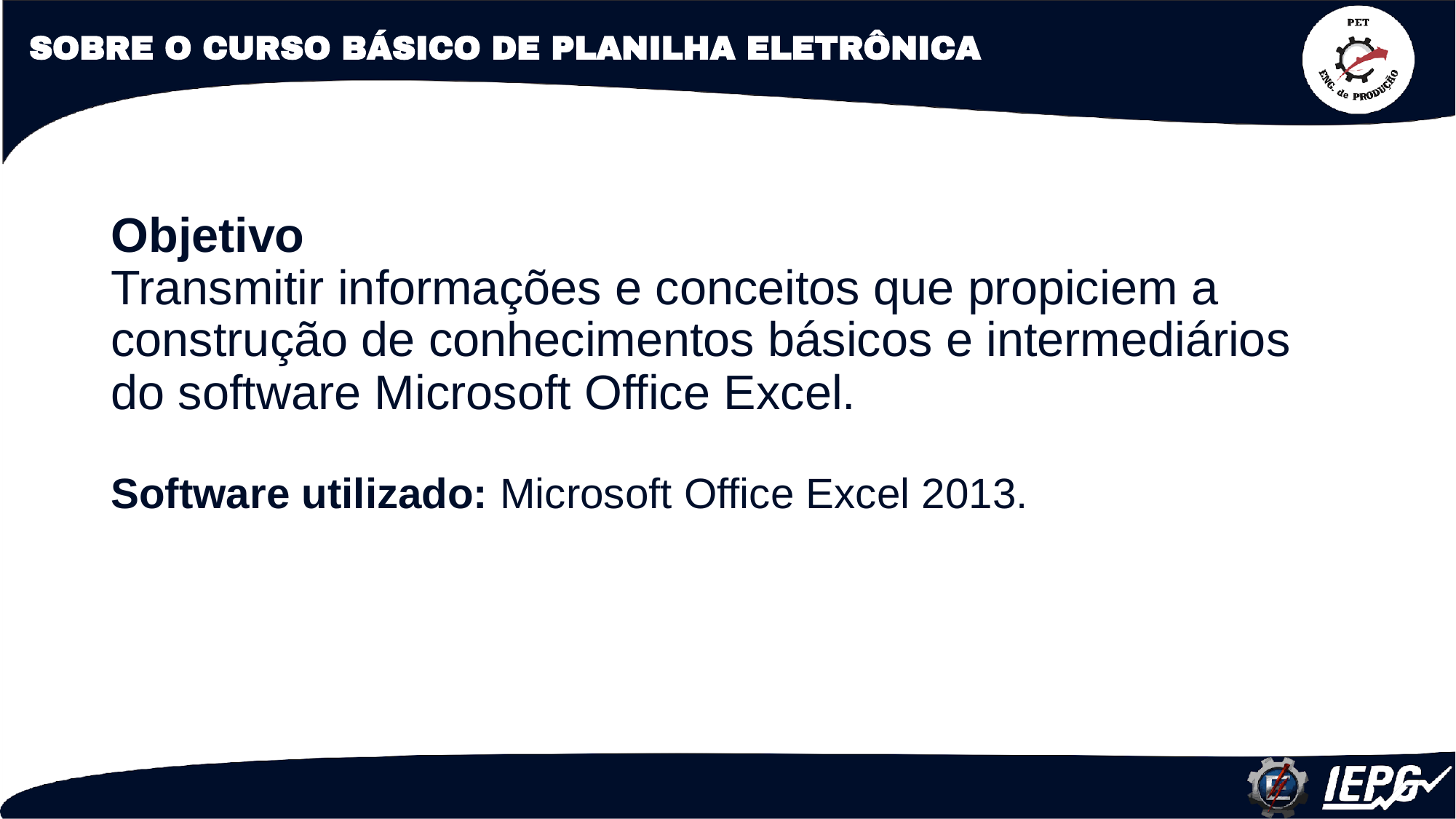

# SOBRE O CURSO BÁSICO DE PLANILHA ELETRÔNICA
Objetivo
Transmitir informações e conceitos que propiciem a construção de conhecimentos básicos e intermediários do software Microsoft Office Excel.
Software utilizado: Microsoft Office Excel 2013.